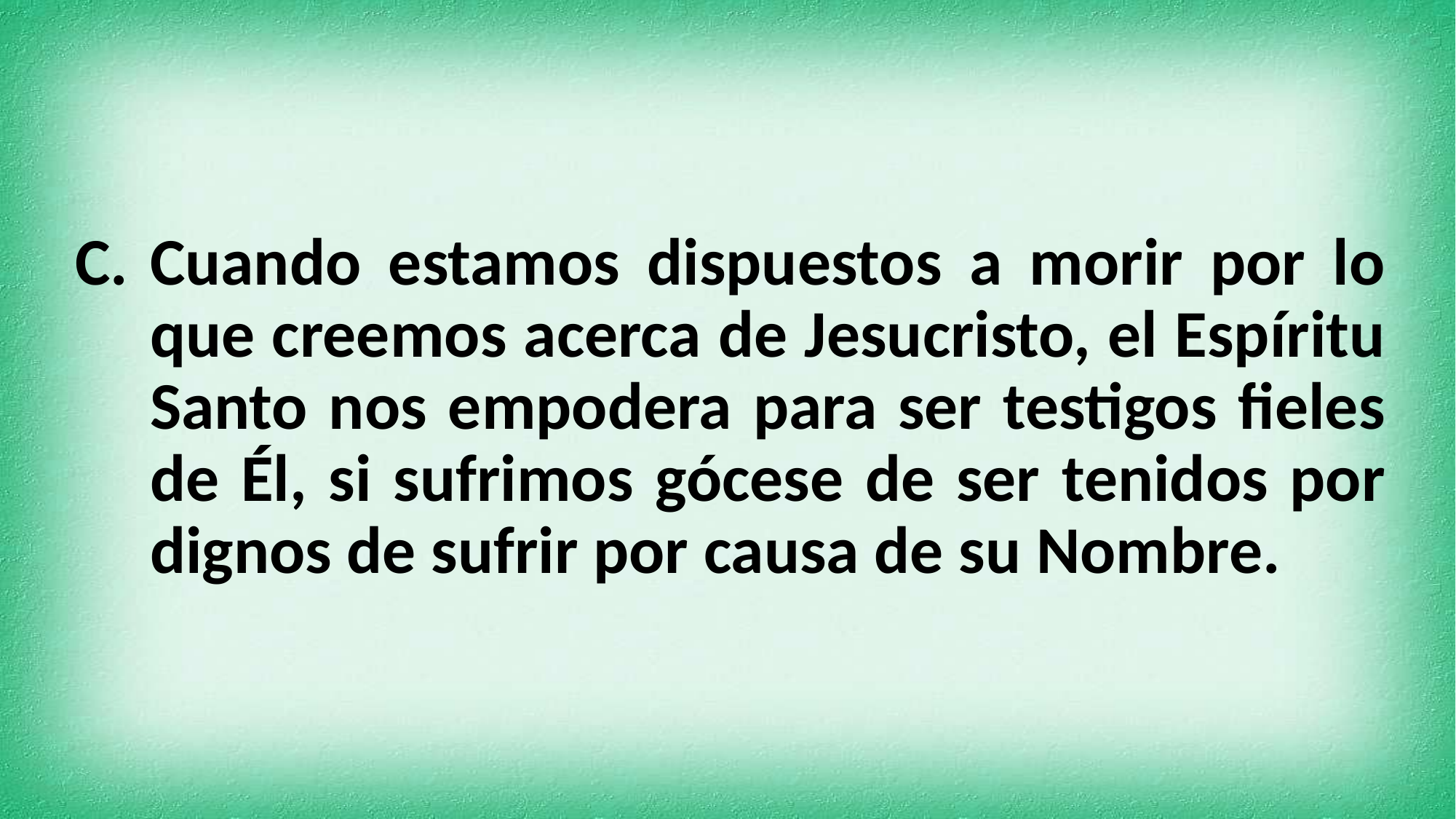

Cuando estamos dispuestos a morir por lo que creemos acerca de Jesucristo, el Espíritu Santo nos empodera para ser testigos fieles de Él, si sufrimos gócese de ser tenidos por dignos de sufrir por causa de su Nombre.